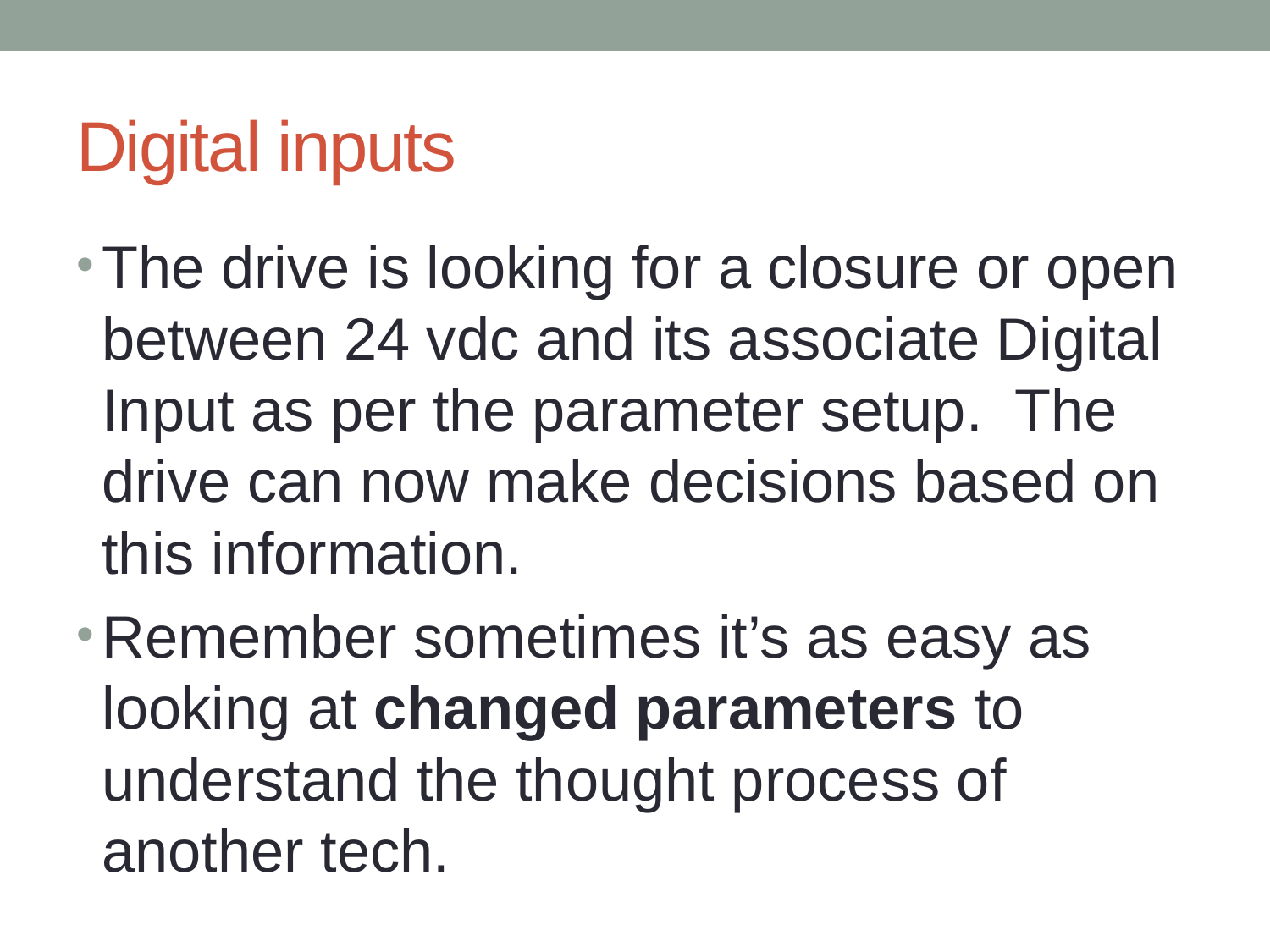

# Digital inputs
The drive is looking for a closure or open between 24 vdc and its associate Digital Input as per the parameter setup.  The drive can now make decisions based on this information.
Remember sometimes it’s as easy as looking at changed parameters to understand the thought process of another tech.